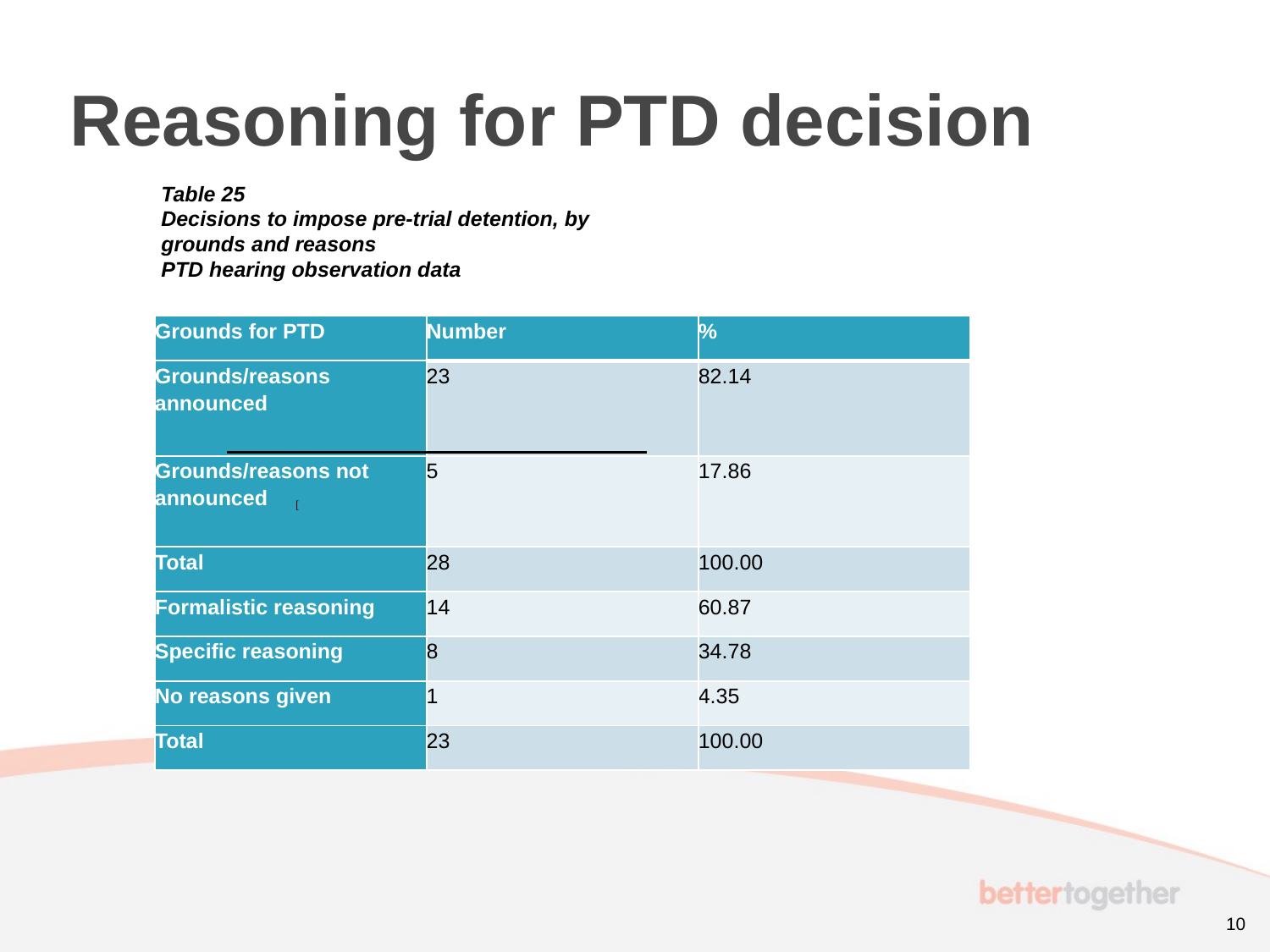

# Reasoning for PTD decision
Table 25
Decisions to impose pre-trial detention, by grounds and reasons
PTD hearing observation data
| Grounds for PTD | Number | % |
| --- | --- | --- |
| Grounds/reasons announced | 23 | 82.14 |
| Grounds/reasons not announced | 5 | 17.86 |
| Total | 28 | 100.00 |
| Formalistic reasoning | 14 | 60.87 |
| Specific reasoning | 8 | 34.78 |
| No reasons given | 1 | 4.35 |
| Total | 23 | 100.00 |

]
10